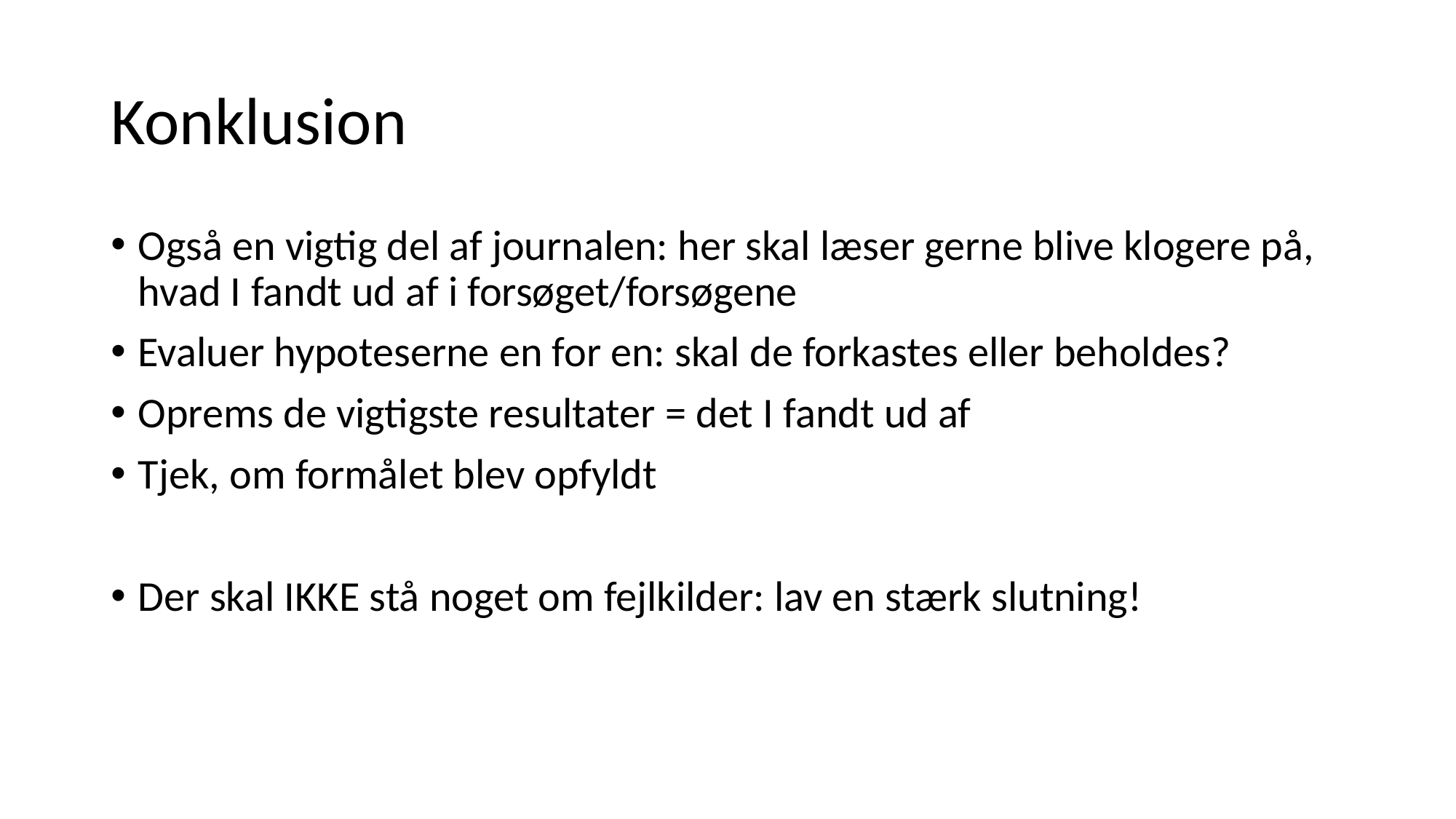

# Konklusion
Også en vigtig del af journalen: her skal læser gerne blive klogere på, hvad I fandt ud af i forsøget/forsøgene
Evaluer hypoteserne en for en: skal de forkastes eller beholdes?
Oprems de vigtigste resultater = det I fandt ud af
Tjek, om formålet blev opfyldt

Der skal IKKE stå noget om fejlkilder: lav en stærk slutning!